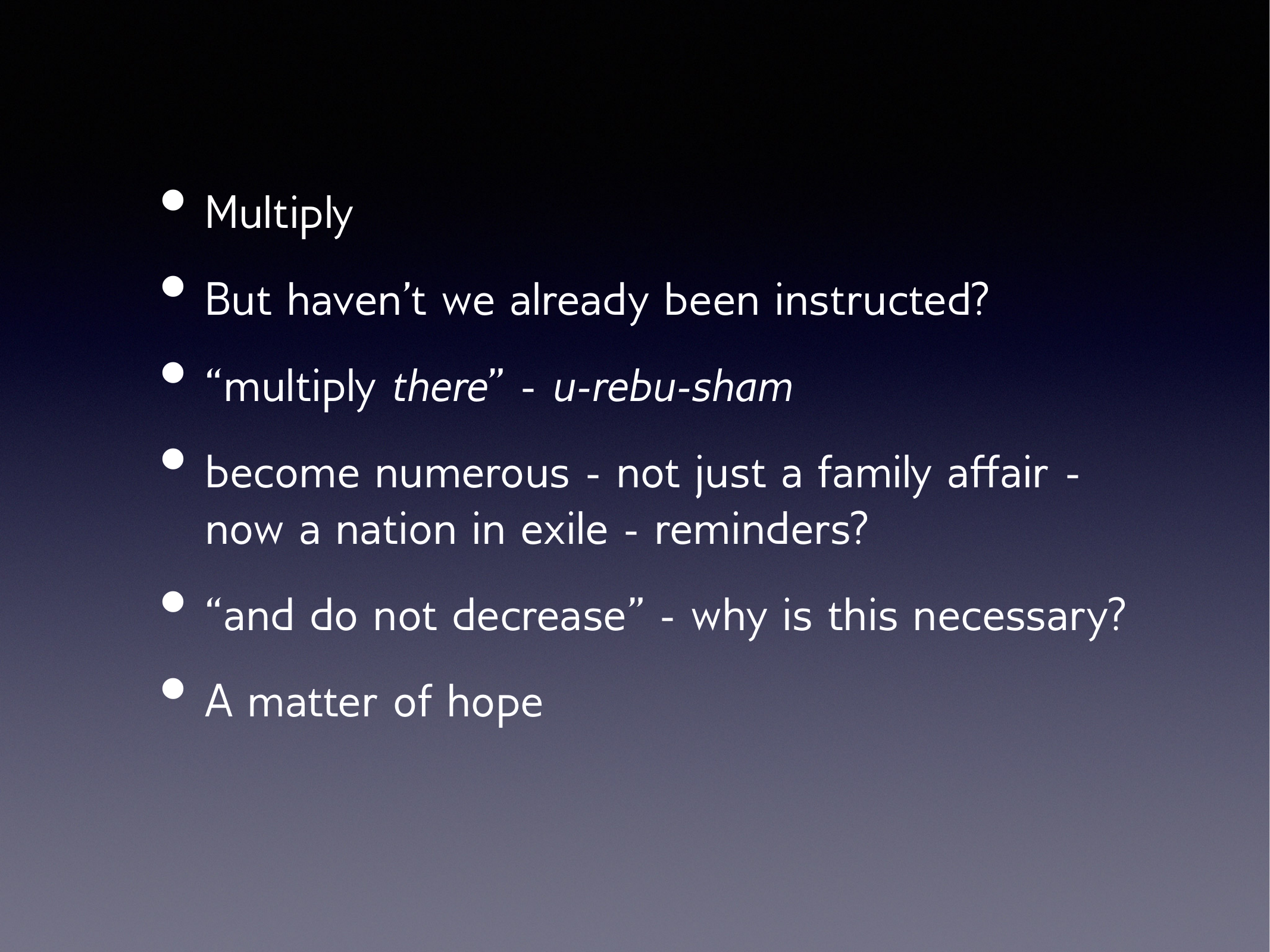

Multiply
But haven’t we already been instructed?
“multiply there” - u-rebu-sham
become numerous - not just a family affair - now a nation in exile - reminders?
“and do not decrease” - why is this necessary?
A matter of hope